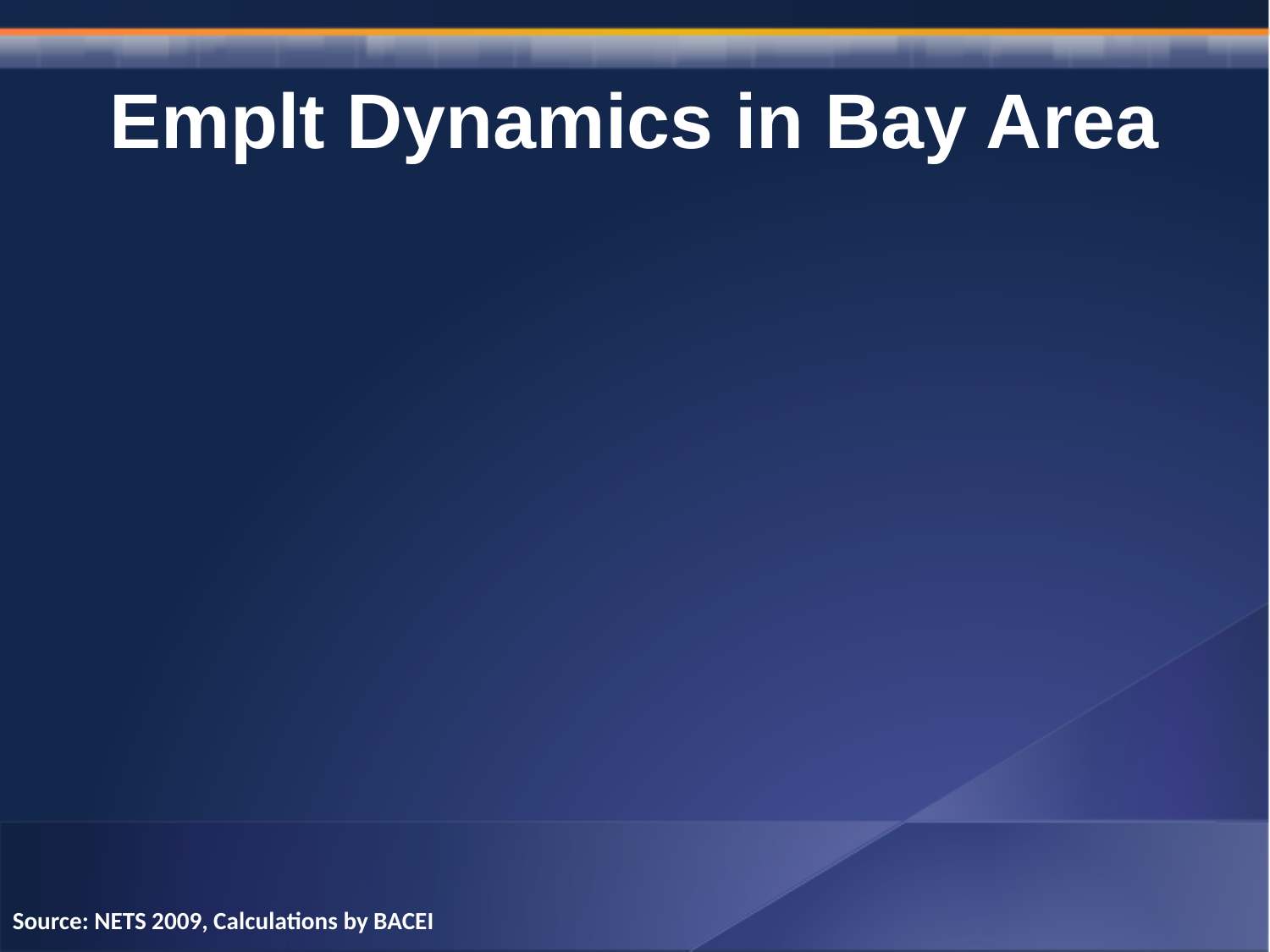

# Emplt Dynamics in Bay Area

Source: NETS 2009, Calculations by BACEI